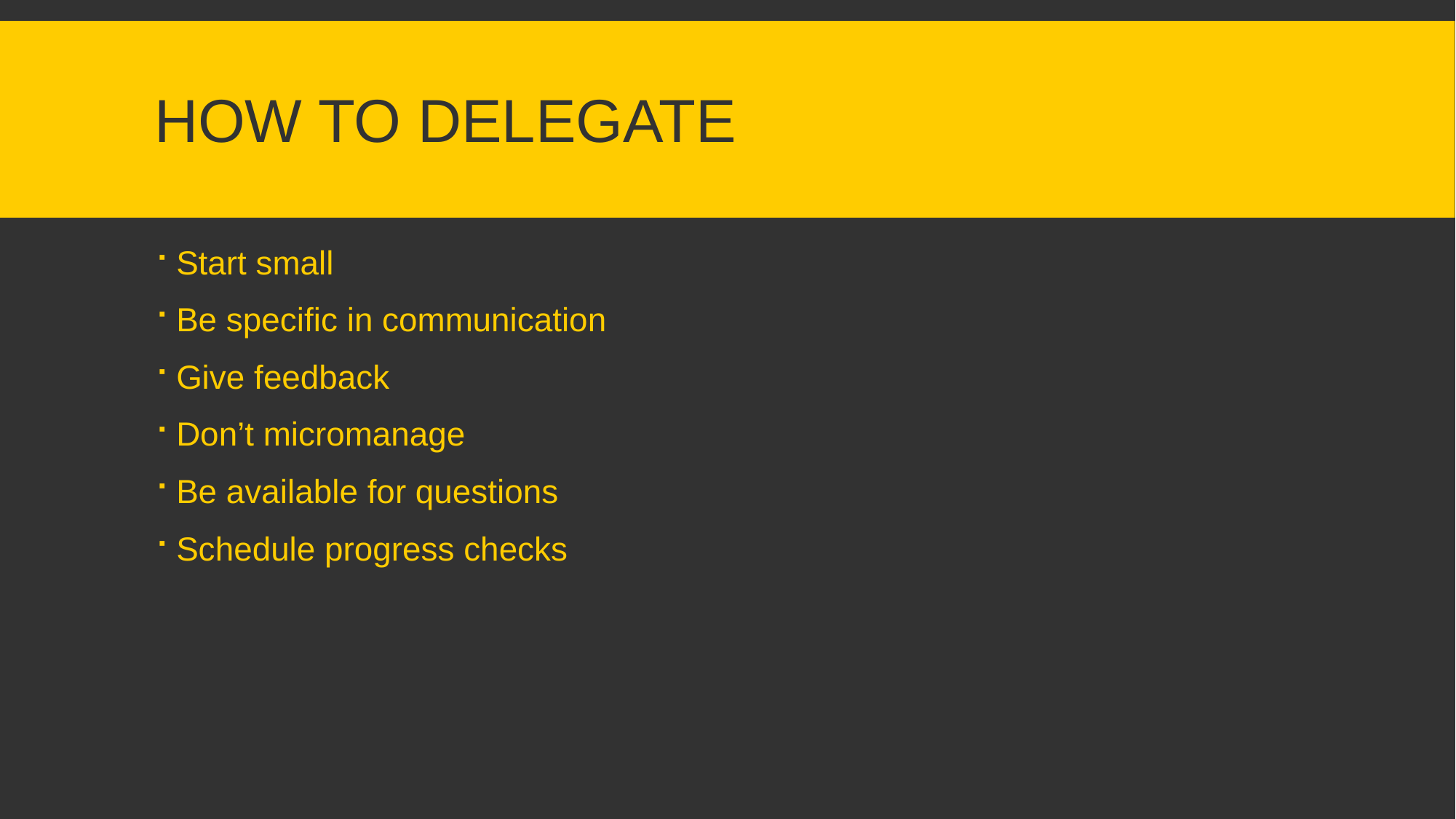

# How to delegate
Start small
Be specific in communication
Give feedback
Don’t micromanage
Be available for questions
Schedule progress checks